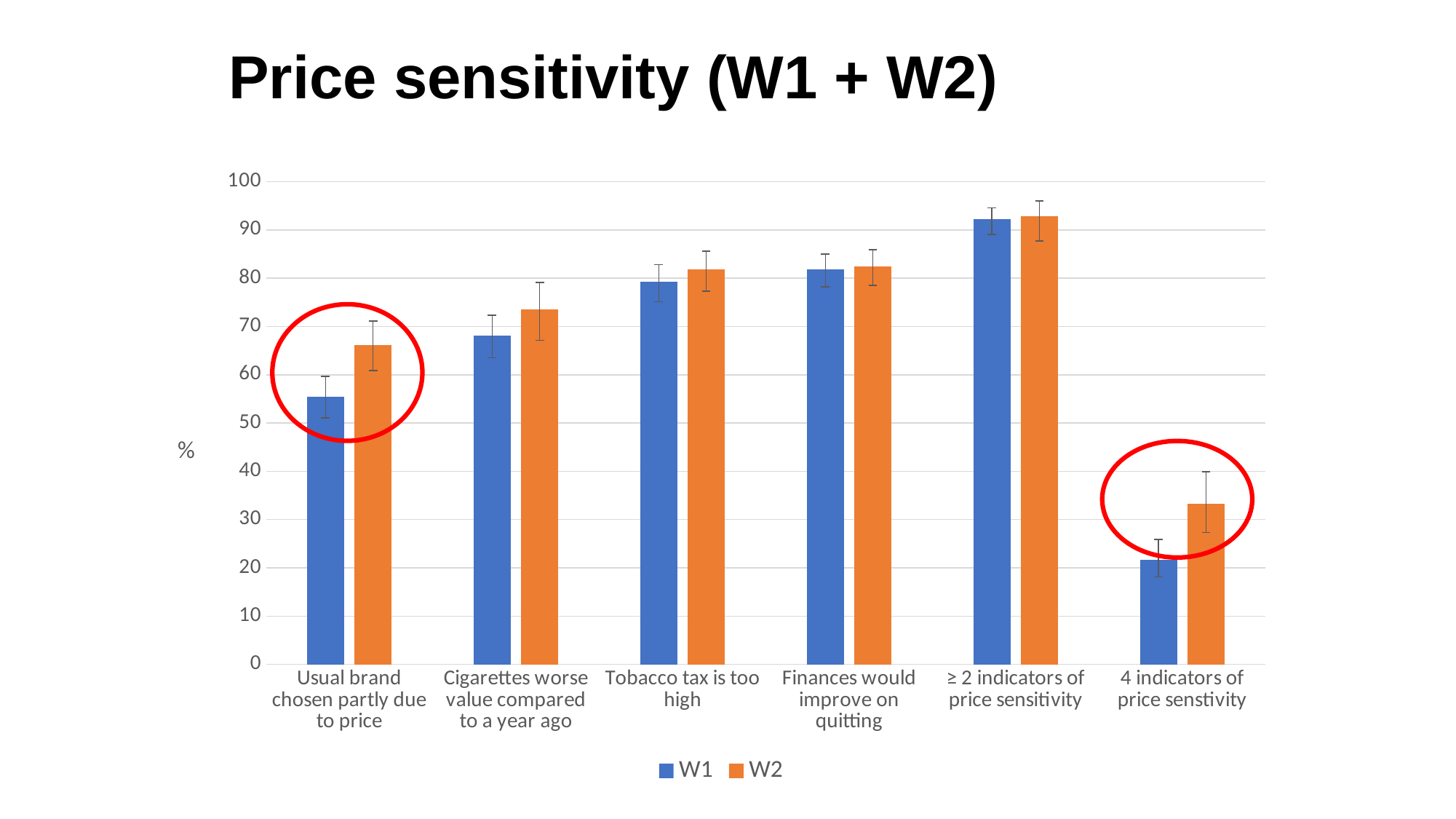

# Price sensitivity (W1 + W2)

### Chart

| Category | W1 | W2 |
|---|---|---|
| Usual brand chosen partly due to price | 55.5 | 66.2 |
| Cigarettes worse value compared to a year ago | 68.1 | 73.5 |
| Tobacco tax is too high | 79.2 | 81.8 |
| Finances would improve on quitting | 81.8 | 82.5 |
| ≥ 2 indicators of price sensitivity | 92.3 | 92.9 |
| 4 indicators of price senstivity | 21.7 | 33.3 |